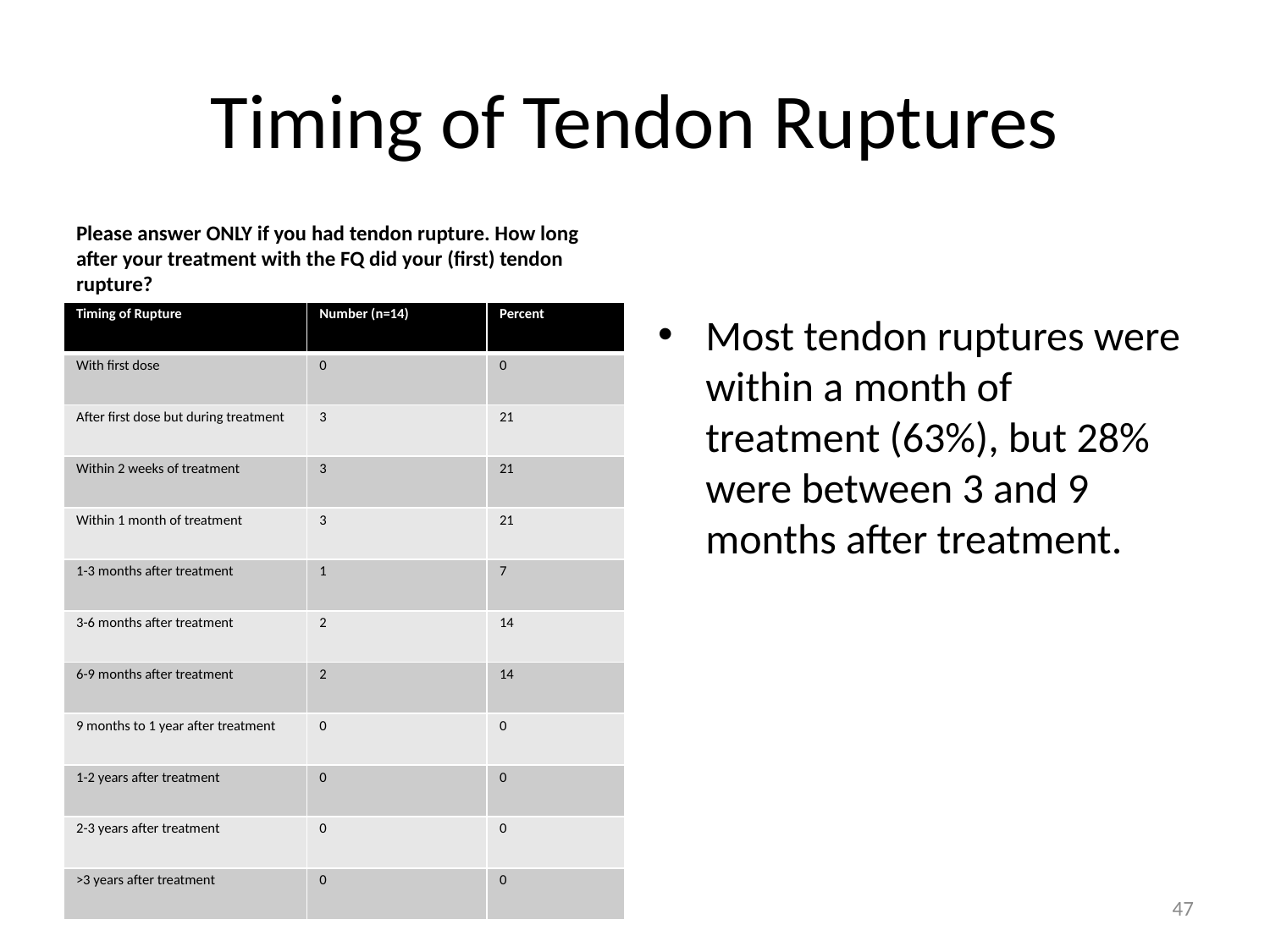

# Timing of Tendon Ruptures
Please answer ONLY if you had tendon rupture. How long after your treatment with the FQ did your (first) tendon rupture?

| Timing of Rupture | Number (n=14) | Percent |
| --- | --- | --- |
| With first dose | 0 | 0 |
| After first dose but during treatment | 3 | 21 |
| Within 2 weeks of treatment | 3 | 21 |
| Within 1 month of treatment | 3 | 21 |
| 1-3 months after treatment | 1 | 7 |
| 3-6 months after treatment | 2 | 14 |
| 6-9 months after treatment | 2 | 14 |
| 9 months to 1 year after treatment | 0 | 0 |
| 1-2 years after treatment | 0 | 0 |
| 2-3 years after treatment | 0 | 0 |
| >3 years after treatment | 0 | 0 |
Most tendon ruptures were within a month of treatment (63%), but 28% were between 3 and 9 months after treatment.
47